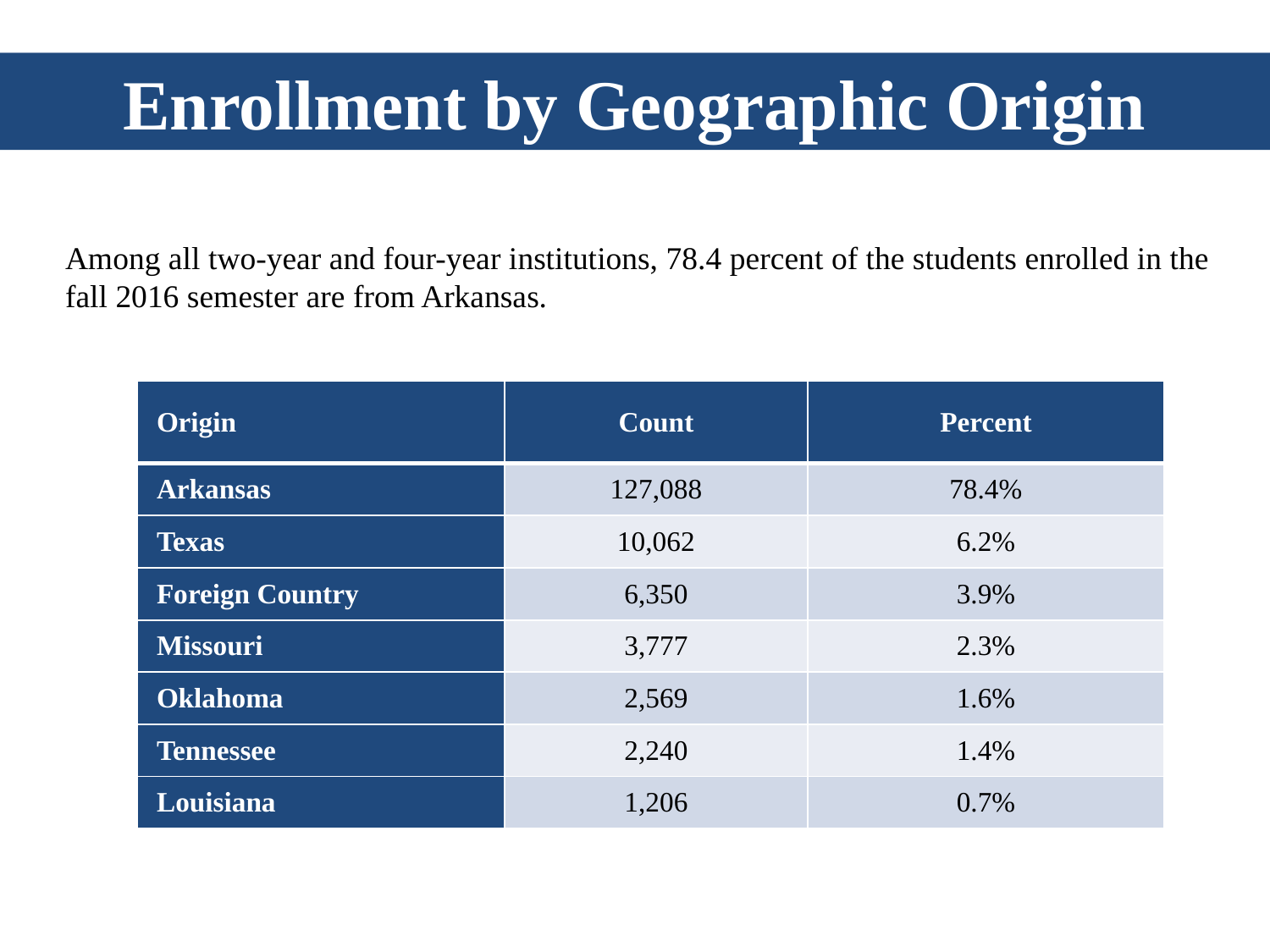

Enrollment by Geographic Origin
Among all two-year and four-year institutions, 78.4 percent of the students enrolled in the fall 2016 semester are from Arkansas.
| Origin | Count | Percent |
| --- | --- | --- |
| Arkansas | 127,088 | 78.4% |
| Texas | 10,062 | 6.2% |
| Foreign Country | 6,350 | 3.9% |
| Missouri | 3,777 | 2.3% |
| Oklahoma | 2,569 | 1.6% |
| Tennessee | 2,240 | 1.4% |
| Louisiana | 1,206 | 0.7% |